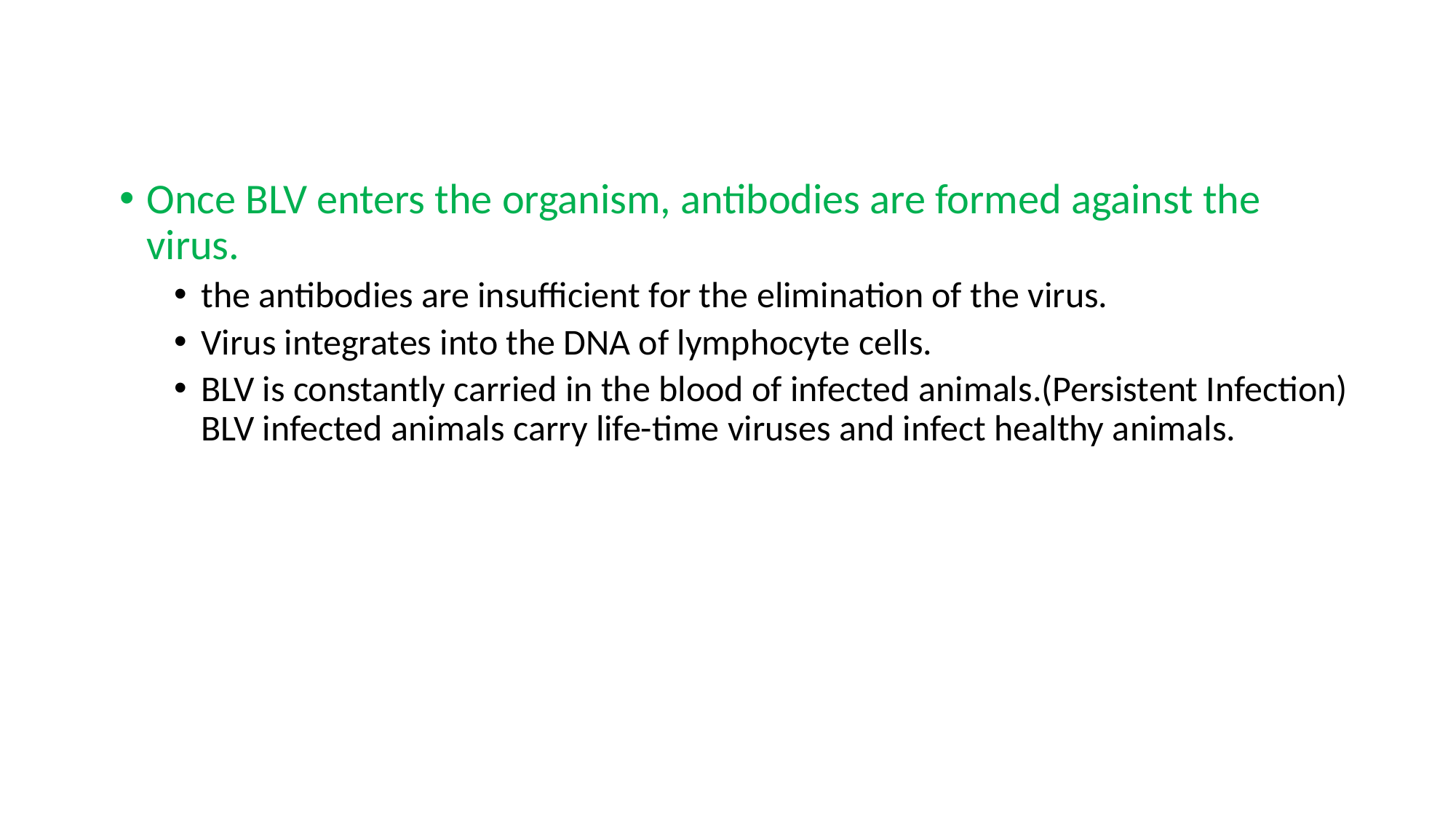

Once BLV enters the organism, antibodies are formed against the virus.
the antibodies are insufficient for the elimination of the virus.
Virus integrates into the DNA of lymphocyte cells.
BLV is constantly carried in the blood of infected animals.(Persistent Infection) BLV infected animals carry life-time viruses and infect healthy animals.